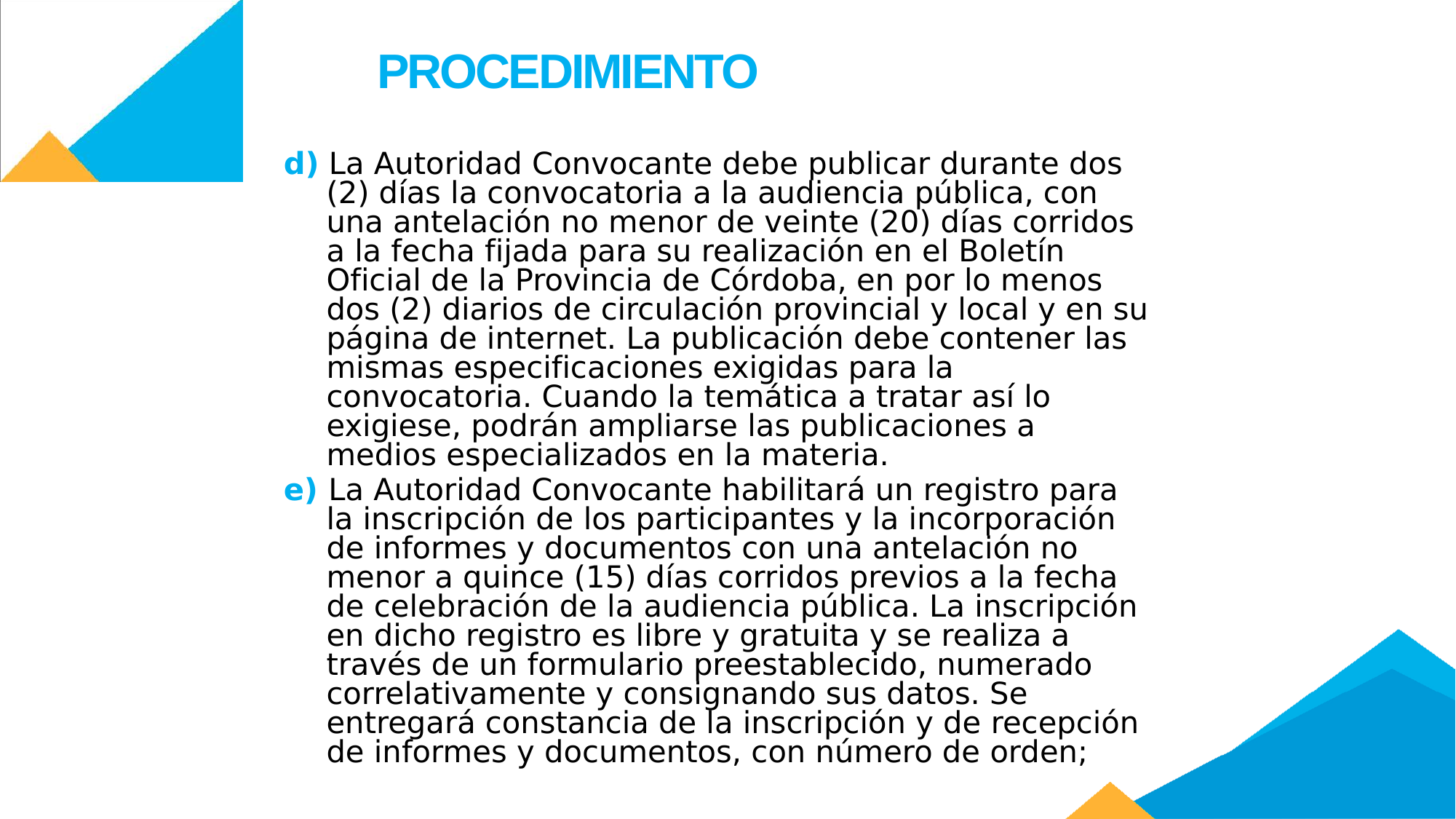

PROCEDIMIENTO
d) La Autoridad Convocante debe publicar durante dos (2) días la convocatoria a la audiencia pública, con una antelación no menor de veinte (20) días corridos a la fecha fijada para su realización en el Boletín Oficial de la Provincia de Córdoba, en por lo menos dos (2) diarios de circulación provincial y local y en su página de internet. La publicación debe contener las mismas especificaciones exigidas para la convocatoria. Cuando la temática a tratar así lo exigiese, podrán ampliarse las publicaciones a medios especializados en la materia.
e) La Autoridad Convocante habilitará un registro para la inscripción de los participantes y la incorporación de informes y documentos con una antelación no menor a quince (15) días corridos previos a la fecha de celebración de la audiencia pública. La inscripción en dicho registro es libre y gratuita y se realiza a través de un formulario preestablecido, numerado correlativamente y consignando sus datos. Se entregará constancia de la inscripción y de recepción de informes y documentos, con número de orden;